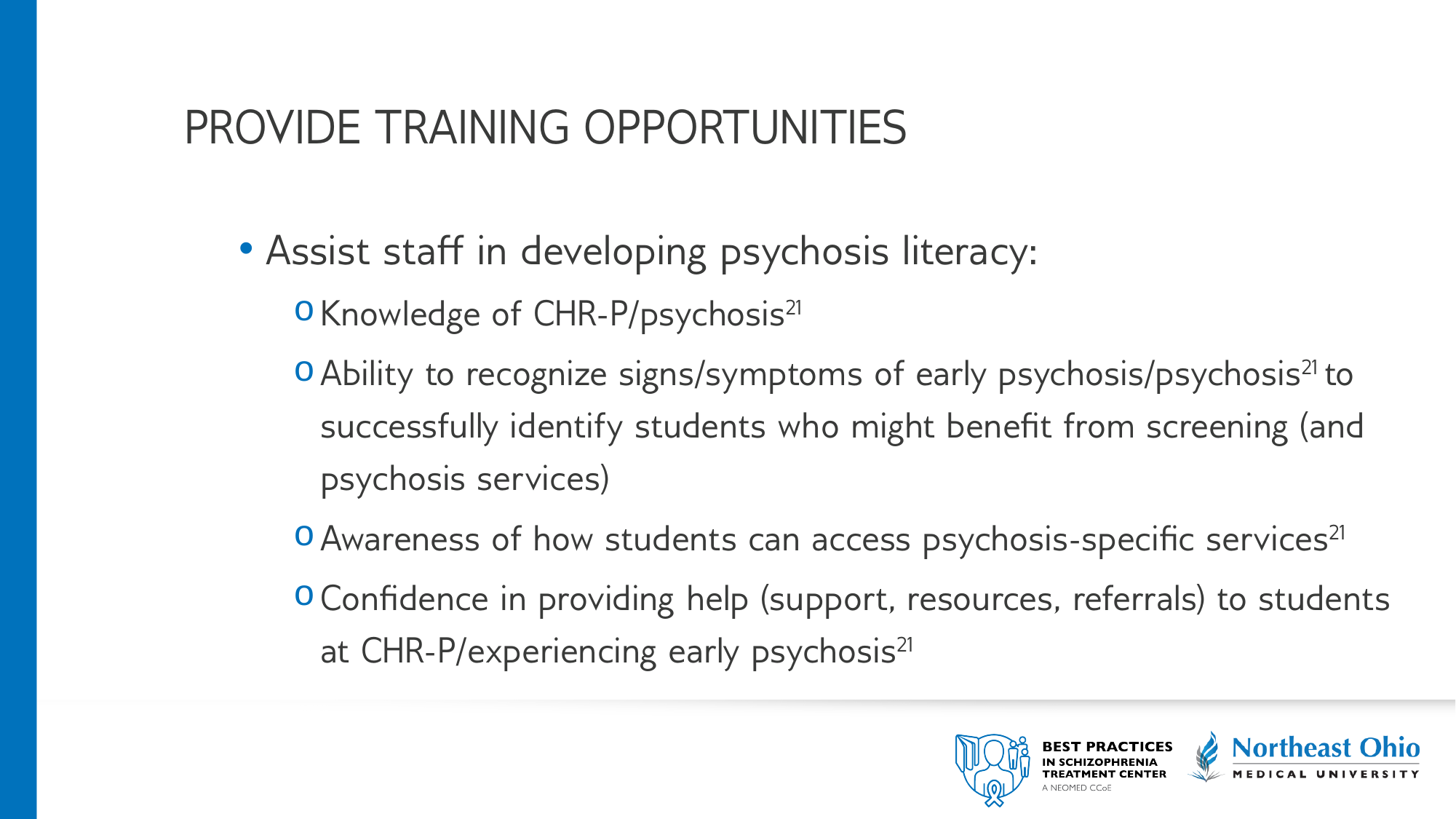

# Provide training opportunities
Assist staff in developing psychosis literacy:
Knowledge of CHR-P/psychosis21
Ability to recognize signs/symptoms of early psychosis/psychosis21 to successfully identify students who might benefit from screening (and psychosis services)
Awareness of how students can access psychosis-specific services21
Confidence in providing help (support, resources, referrals) to students at CHR-P/experiencing early psychosis21